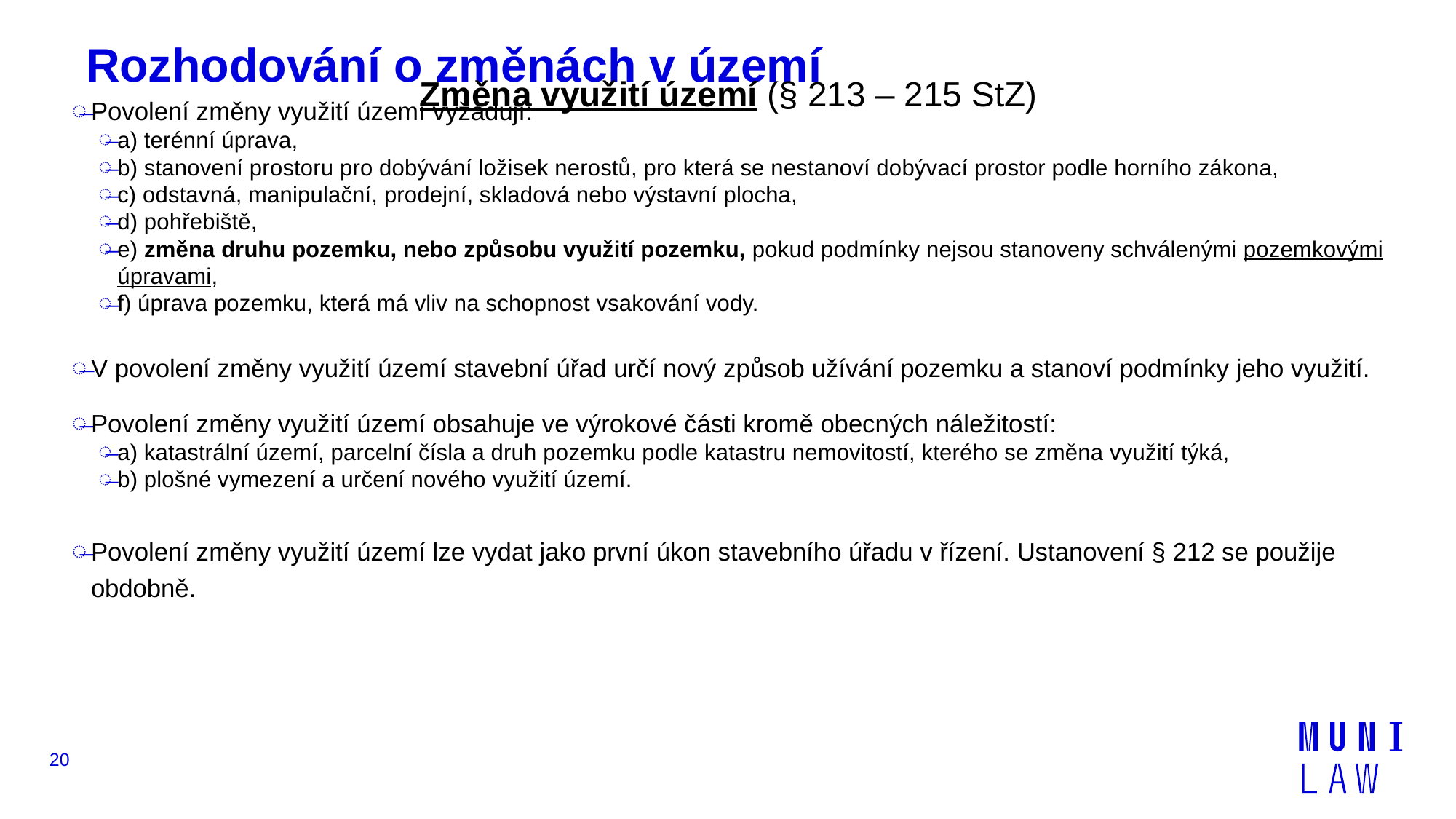

# Rozhodování o změnách v území
Změna využití území (§ 213 – 215 StZ)
Povolení změny využití území vyžadují:
a) terénní úprava,
b) stanovení prostoru pro dobývání ložisek nerostů, pro která se nestanoví dobývací prostor podle horního zákona,
c) odstavná, manipulační, prodejní, skladová nebo výstavní plocha,
d) pohřebiště,
e) změna druhu pozemku, nebo způsobu využití pozemku, pokud podmínky nejsou stanoveny schválenými pozemkovými úpravami,
f) úprava pozemku, která má vliv na schopnost vsakování vody.

V povolení změny využití území stavební úřad určí nový způsob užívání pozemku a stanoví podmínky jeho využití.

Povolení změny využití území obsahuje ve výrokové části kromě obecných náležitostí:
a) katastrální území, parcelní čísla a druh pozemku podle katastru nemovitostí, kterého se změna využití týká,
b) plošné vymezení a určení nového využití území.

Povolení změny využití území lze vydat jako první úkon stavebního úřadu v řízení. Ustanovení § 212 se použije obdobně.

20